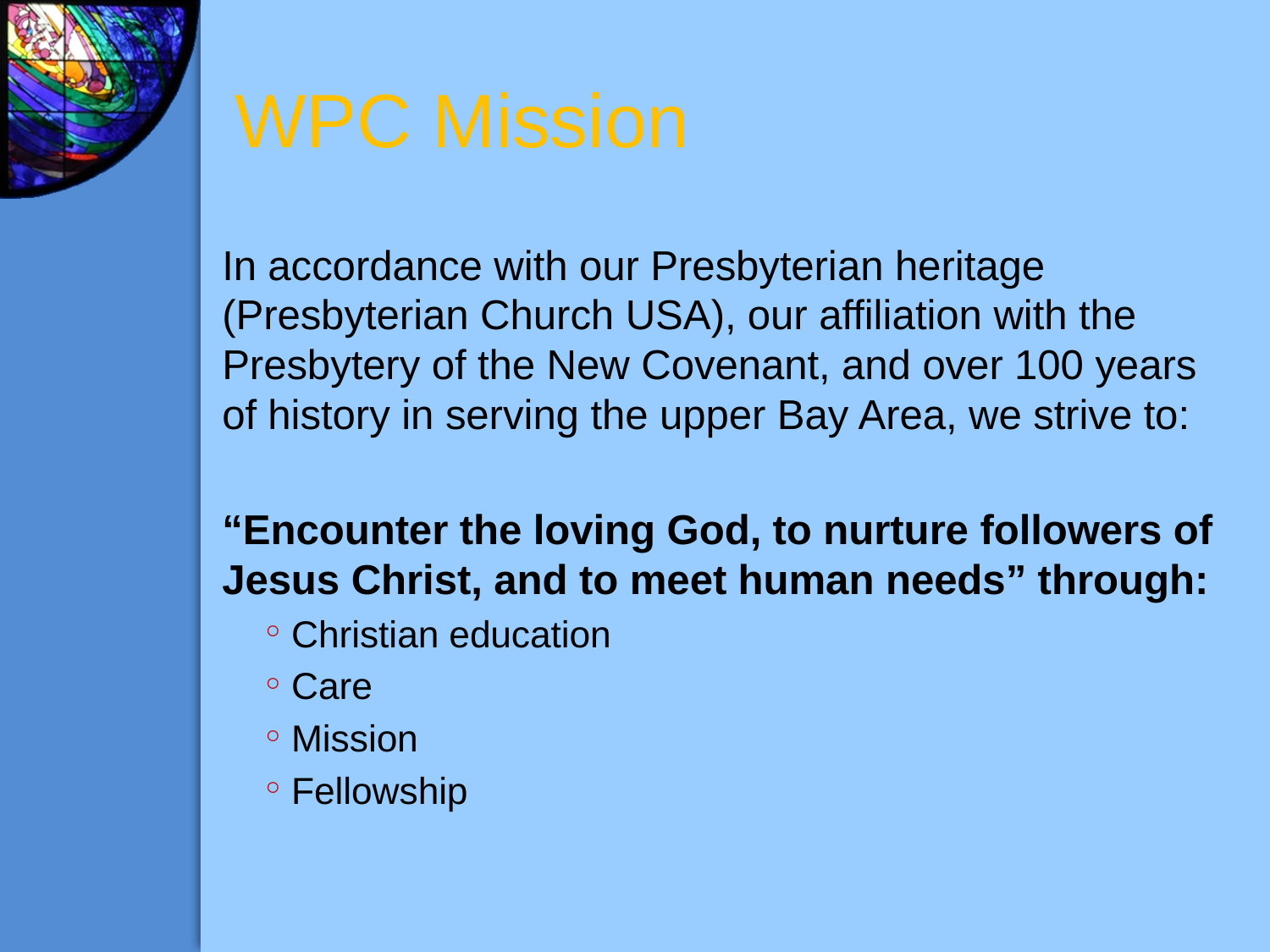

# WPC Mission
In accordance with our Presbyterian heritage (Presbyterian Church USA), our affiliation with the Presbytery of the New Covenant, and over 100 years of history in serving the upper Bay Area, we strive to:

“Encounter the loving God, to nurture followers of Jesus Christ, and to meet human needs” through:
Christian education
Care
Mission
Fellowship